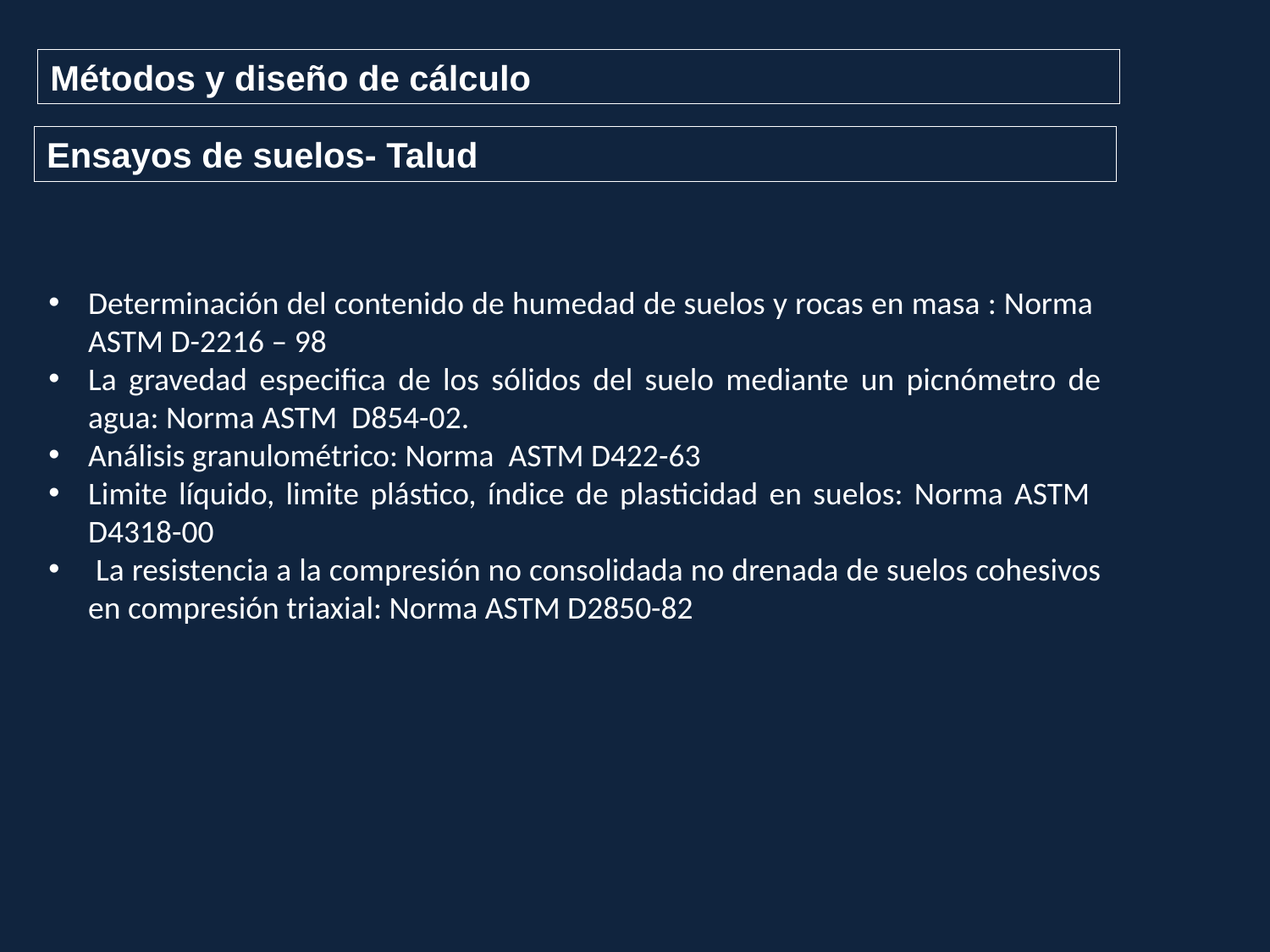

Métodos y diseño de cálculo
Ensayos de suelos- Talud
Determinación del contenido de humedad de suelos y rocas en masa : Norma  ASTM D-2216 – 98
La gravedad especifica de los sólidos del suelo mediante un picnómetro de agua: Norma ASTM  D854-02.
Análisis granulométrico: Norma  ASTM D422-63
Limite líquido, limite plástico, índice de plasticidad en suelos: Norma ASTM  D4318-00
 La resistencia a la compresión no consolidada no drenada de suelos cohesivos en compresión triaxial: Norma ASTM D2850-82